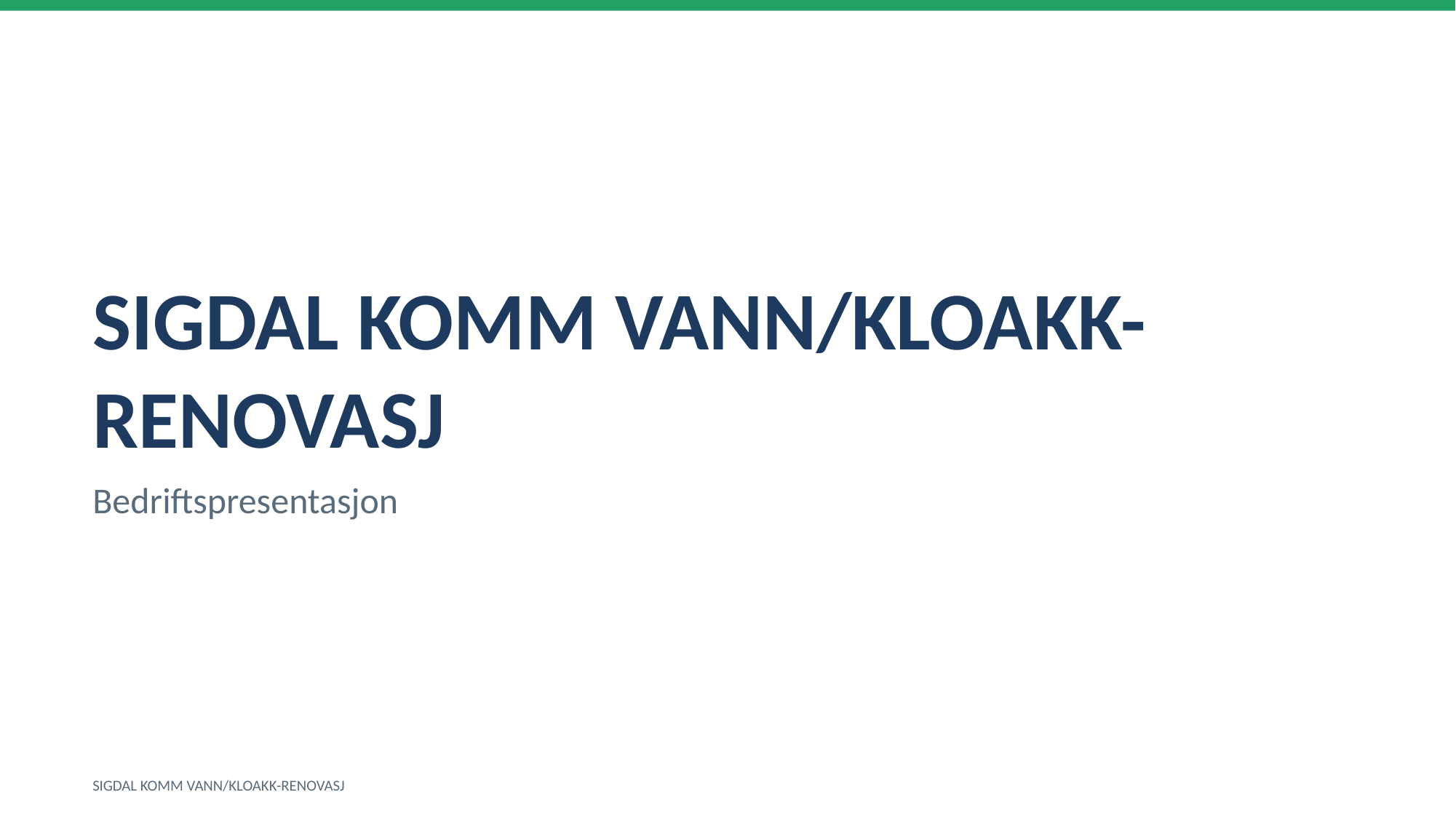

SIGDAL KOMM VANN/KLOAKK-RENOVASJ
Bedriftspresentasjon
SIGDAL KOMM VANN/KLOAKK-RENOVASJ